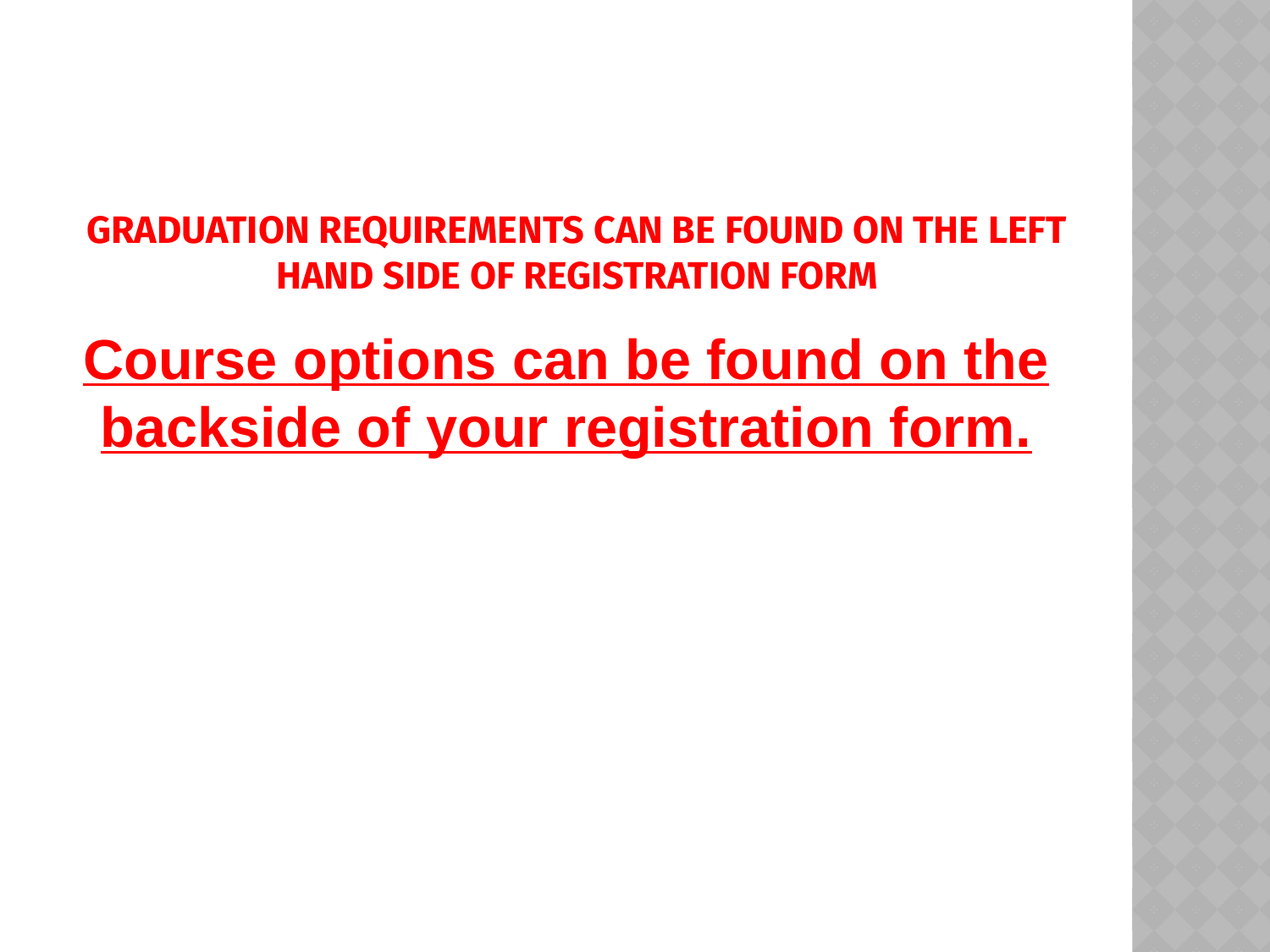

# Graduation requirements can be found on the left hand side of registration form
Course options can be found on the backside of your registration form.